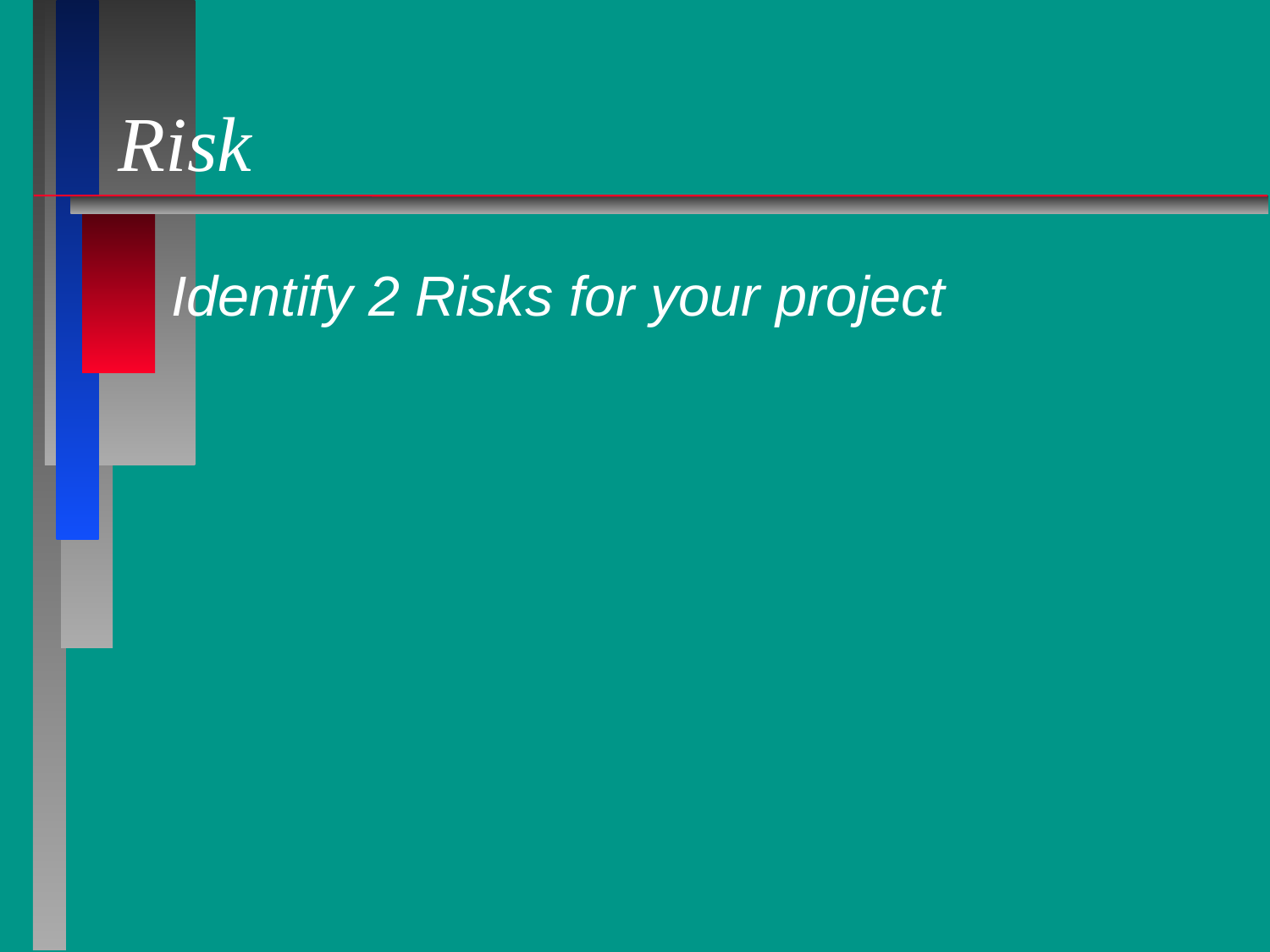

# Risk
Identify 2 Risks for your project